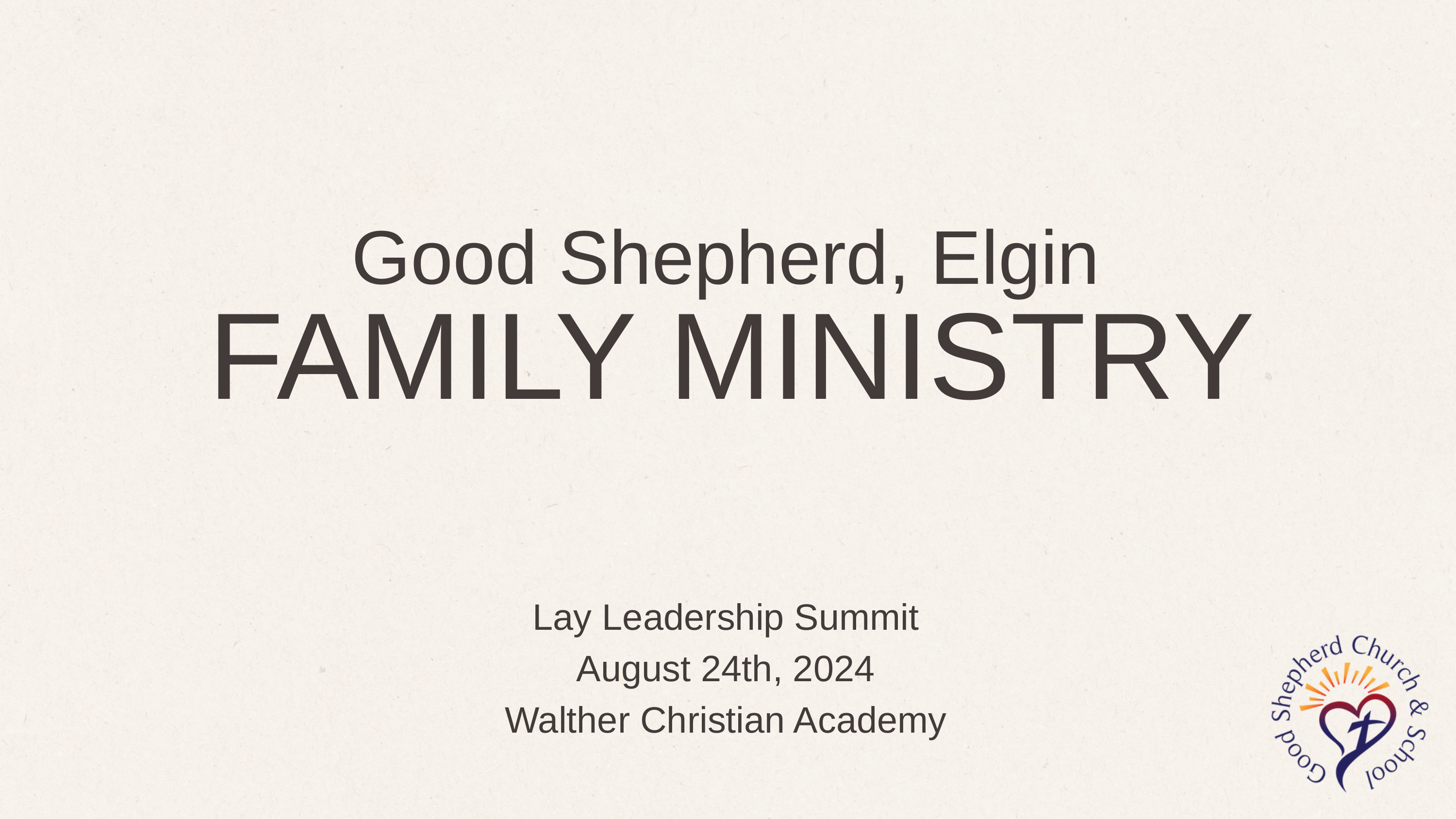

Good Shepherd, Elgin
FAMILY MINISTRY
Lay Leadership Summit
August 24th, 2024
Walther Christian Academy